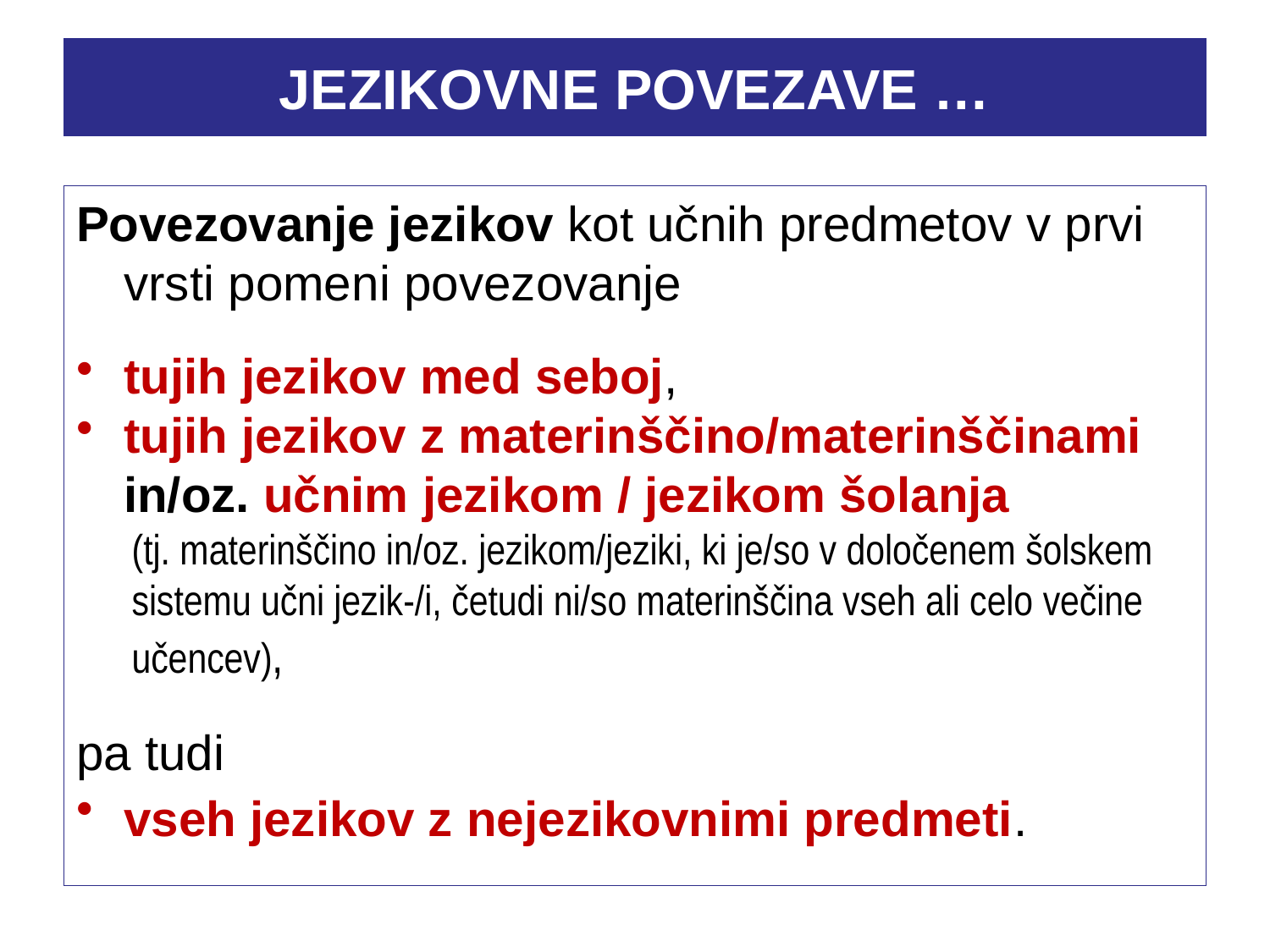

# JEZIKOVNE POVEZAVE …
Povezovanje jezikov kot učnih predmetov v prvi vrsti pomeni povezovanje

tujih jezikov med seboj,
tujih jezikov z materinščino/materinščinami in/oz. učnim jezikom / jezikom šolanja
(tj. materinščino in/oz. jezikom/jeziki, ki je/so v določenem šolskem sistemu učni jezik-/i, četudi ni/so materinščina vseh ali celo večine učencev),

pa tudi
vseh jezikov z nejezikovnimi predmeti.